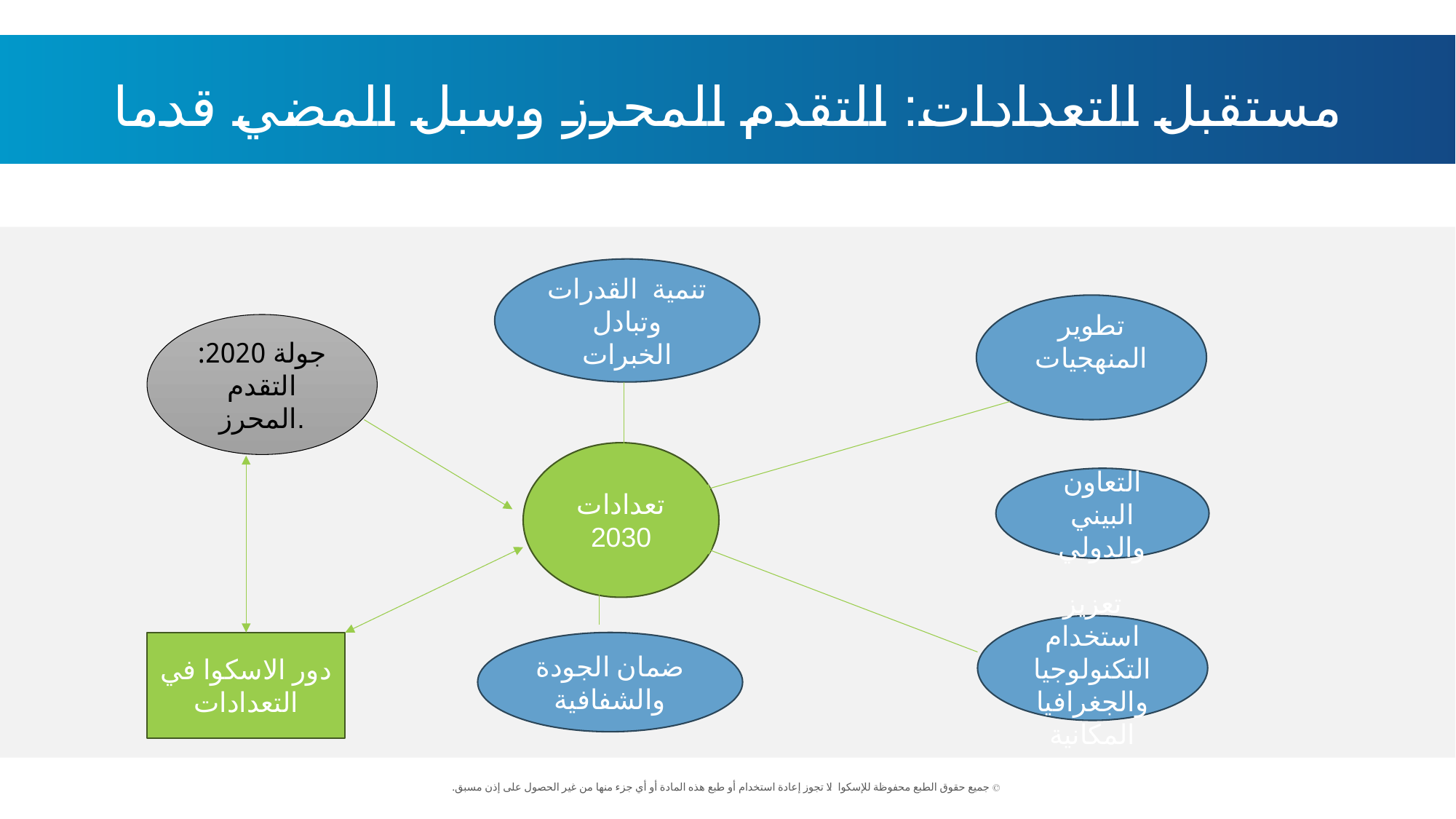

مستقبل التعدادات: التقدم المحرز وسبل المضي قدما
تنمية  القدرات وتبادل الخبرات

تطوير المنهجيات

جولة 2020: التقدم المحرز.
تعدادات
2030
التعاون البيني والدولي
تعزيز استخدام التكنولوجيا والجغرافيا المكانية
دور الاسكوا في التعدادات
ضمان الجودة والشفافية